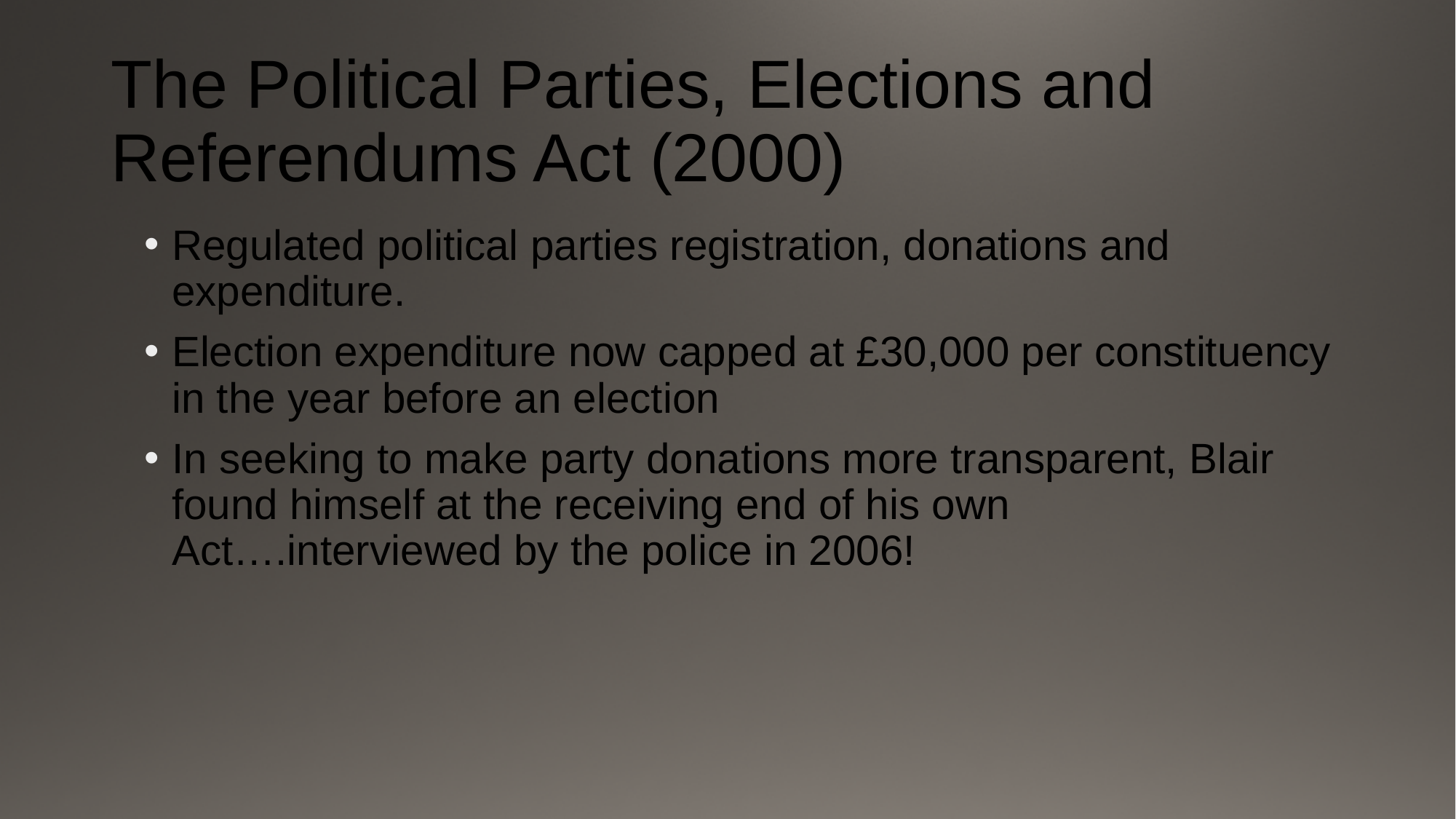

# The Political Parties, Elections and Referendums Act (2000)
Regulated political parties registration, donations and expenditure.
Election expenditure now capped at £30,000 per constituency in the year before an election
In seeking to make party donations more transparent, Blair found himself at the receiving end of his own Act….interviewed by the police in 2006!